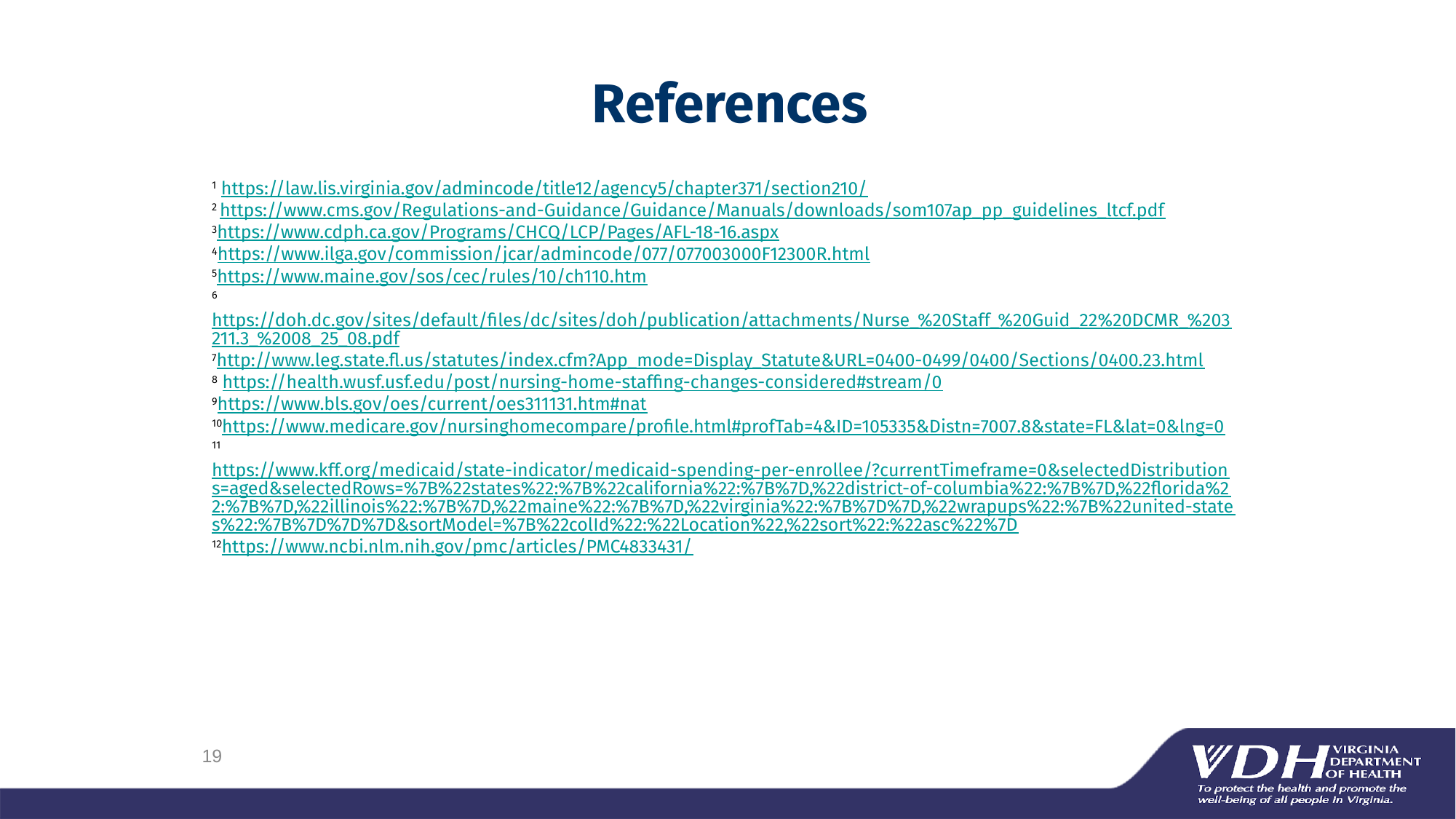

# References
1 https://law.lis.virginia.gov/admincode/title12/agency5/chapter371/section210/
2 https://www.cms.gov/Regulations-and-Guidance/Guidance/Manuals/downloads/som107ap_pp_guidelines_ltcf.pdf
3https://www.cdph.ca.gov/Programs/CHCQ/LCP/Pages/AFL-18-16.aspx
4https://www.ilga.gov/commission/jcar/admincode/077/077003000F12300R.html
5https://www.maine.gov/sos/cec/rules/10/ch110.htm
6https://doh.dc.gov/sites/default/files/dc/sites/doh/publication/attachments/Nurse_%20Staff_%20Guid_22%20DCMR_%203211.3_%2008_25_08.pdf
7http://www.leg.state.fl.us/statutes/index.cfm?App_mode=Display_Statute&URL=0400-0499/0400/Sections/0400.23.html
8 https://health.wusf.usf.edu/post/nursing-home-staffing-changes-considered#stream/0
9https://www.bls.gov/oes/current/oes311131.htm#nat
10https://www.medicare.gov/nursinghomecompare/profile.html#profTab=4&ID=105335&Distn=7007.8&state=FL&lat=0&lng=0
11https://www.kff.org/medicaid/state-indicator/medicaid-spending-per-enrollee/?currentTimeframe=0&selectedDistributions=aged&selectedRows=%7B%22states%22:%7B%22california%22:%7B%7D,%22district-of-columbia%22:%7B%7D,%22florida%22:%7B%7D,%22illinois%22:%7B%7D,%22maine%22:%7B%7D,%22virginia%22:%7B%7D%7D,%22wrapups%22:%7B%22united-states%22:%7B%7D%7D%7D&sortModel=%7B%22colId%22:%22Location%22,%22sort%22:%22asc%22%7D
12https://www.ncbi.nlm.nih.gov/pmc/articles/PMC4833431/

19